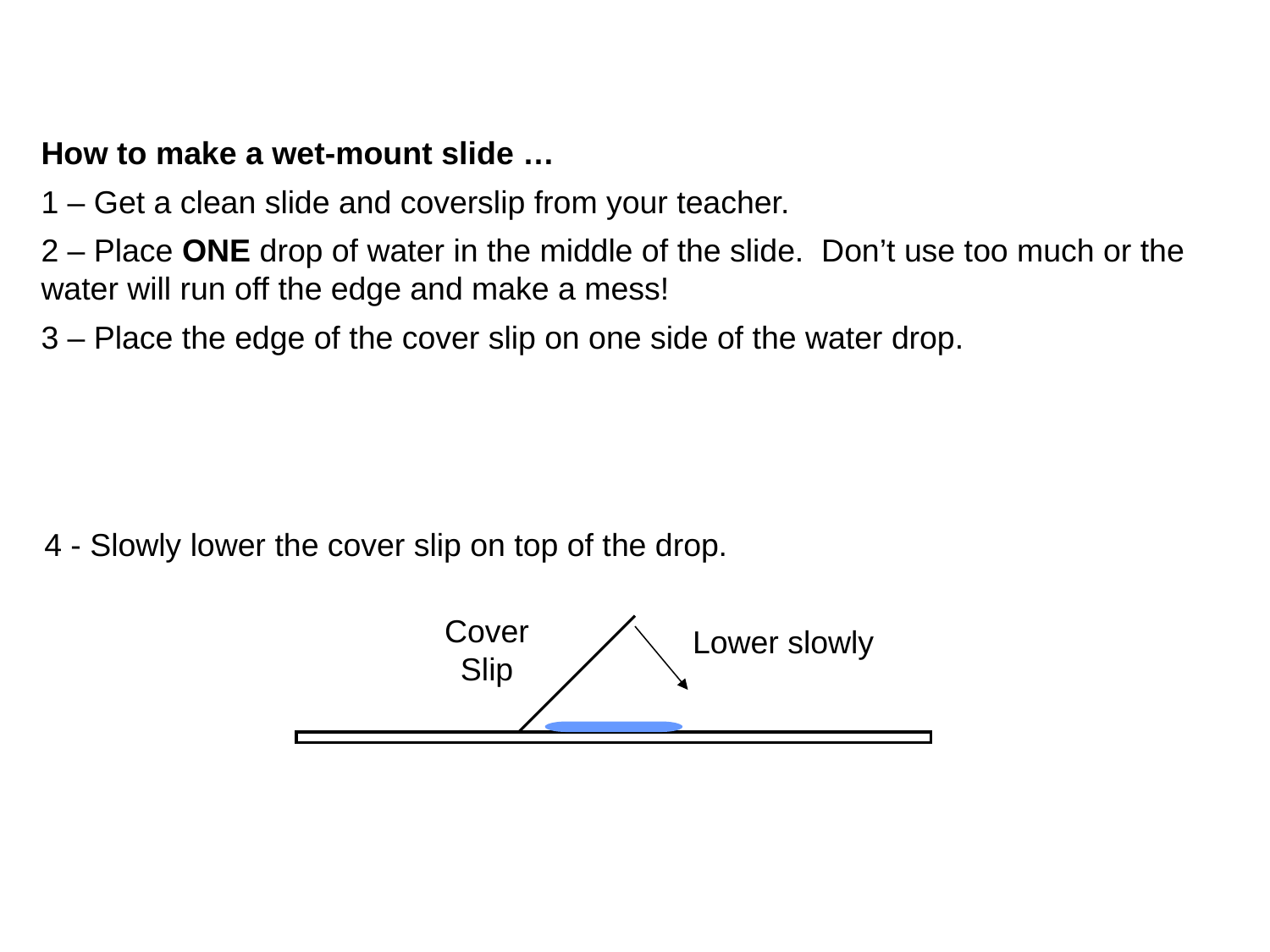

How to make a wet-mount slide …
1 – Get a clean slide and coverslip from your teacher.
2 – Place ONE drop of water in the middle of the slide.  Don’t use too much or the water will run off the edge and make a mess!
3 – Place the edge of the cover slip on one side of the water drop.
4 - Slowly lower the cover slip on top of the drop.
Cover Slip

Lower slowly